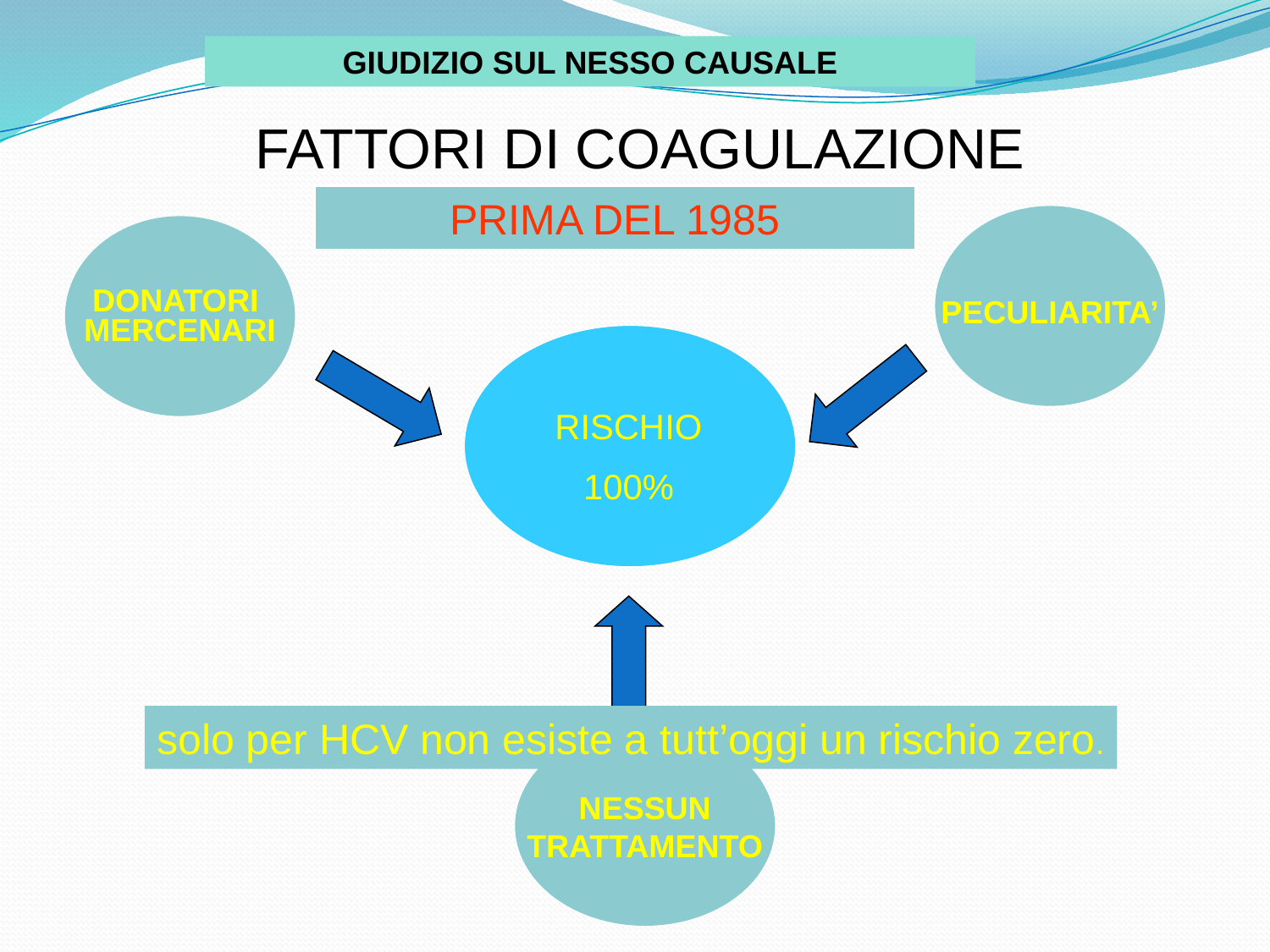

GIUDIZIO SUL NESSO CAUSALE
FATTORI DI COAGULAZIONE
DOPO IL 1985
PRIMA DEL 1985

PECULIARITA’

DONATORI
MERCENARI

NESSUN
TRATTAMENTO

RISCHIO
  0%

RISCHIO
100%
solo per HCV non esiste a tutt’oggi un rischio zero.